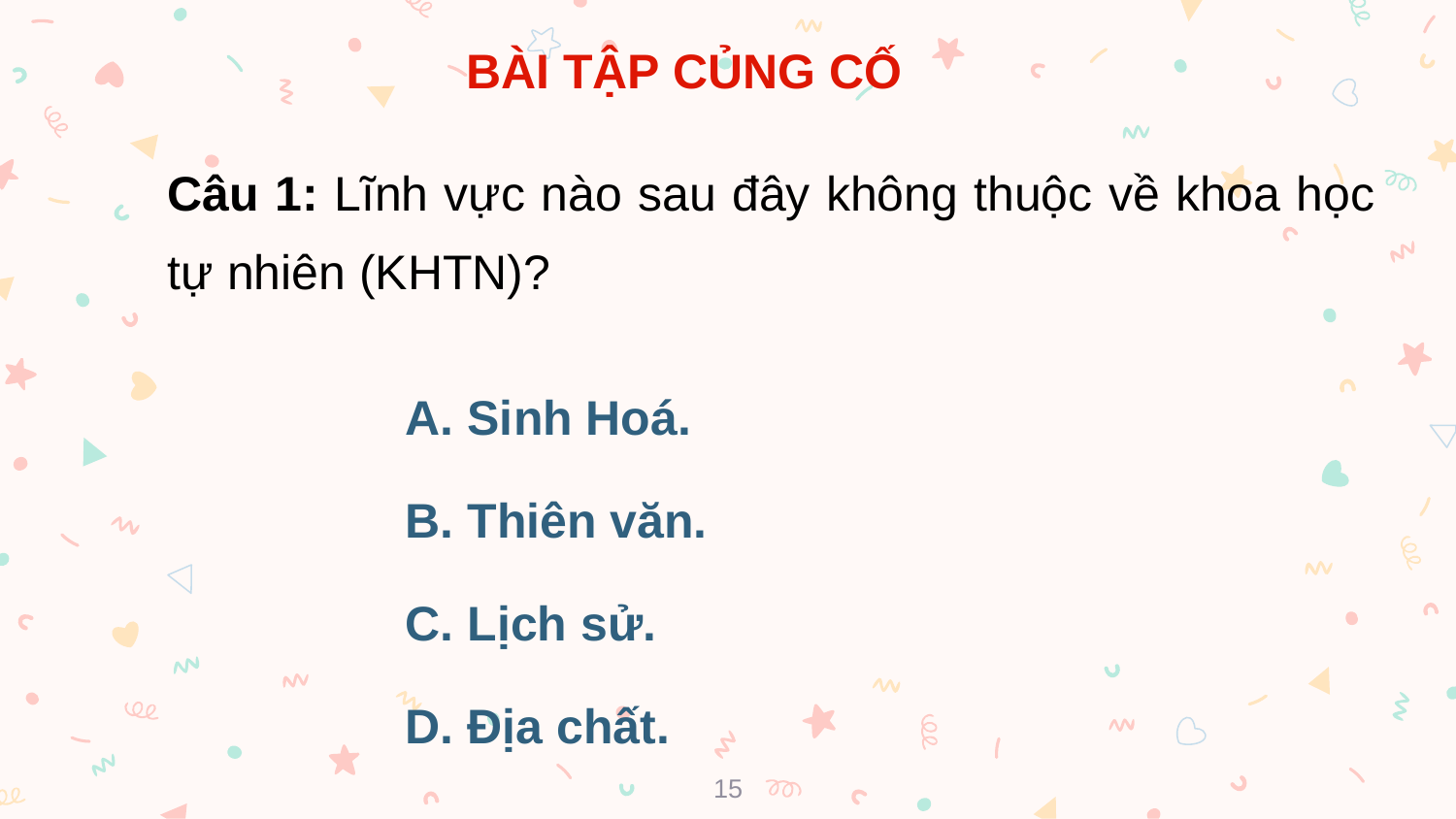

# BÀI TẬP CỦNG CỐ
Câu 1: Lĩnh vực nào sau đây không thuộc về khoa học tự nhiên (KHTN)?
A. Sinh Hoá.
B. Thiên văn.
C. Lịch sử.
D. Địa chất.
15